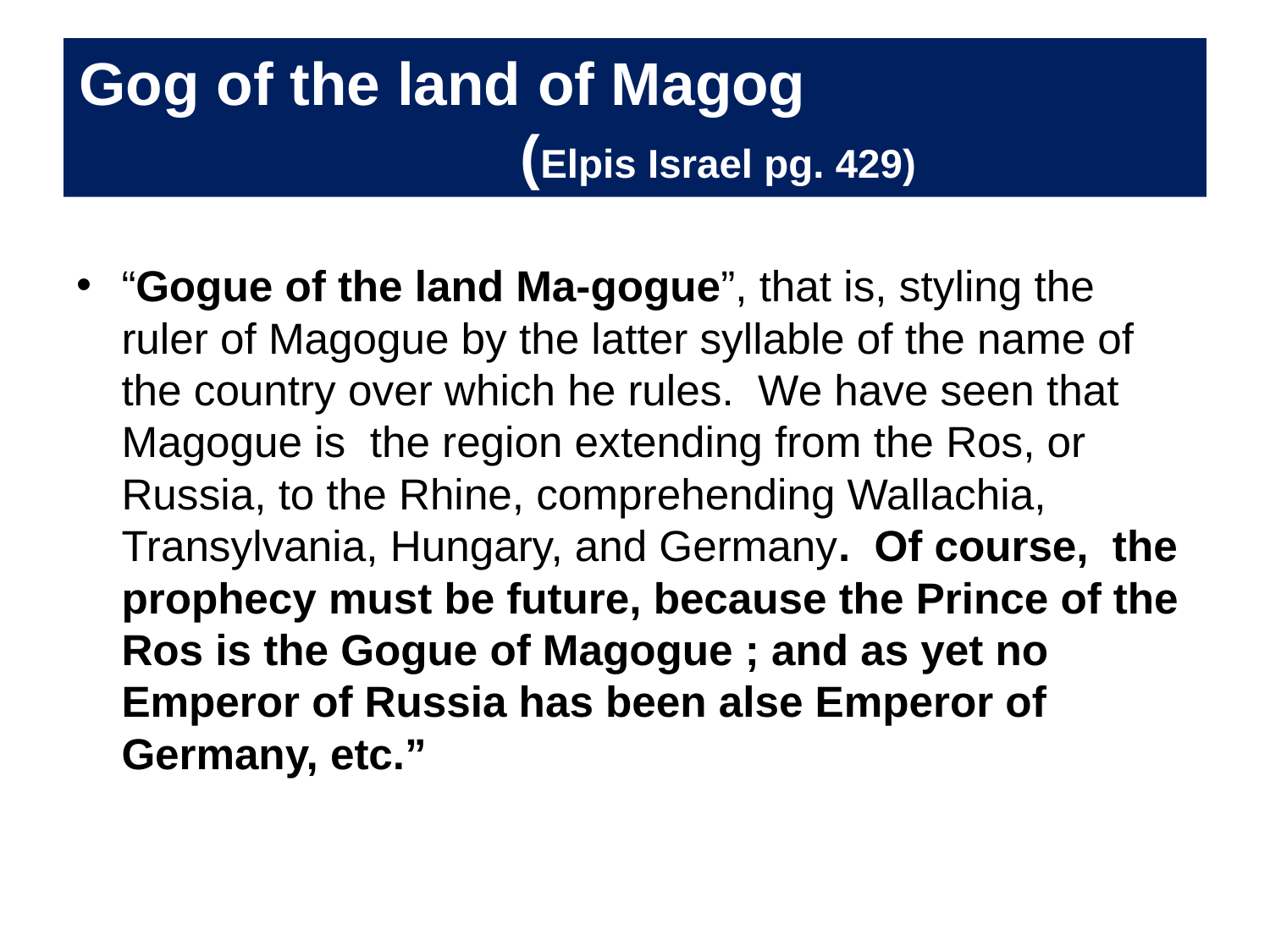

# Gog of the land of Magog                                  (Elpis Israel pg. 429)
“Gogue of the land Ma-gogue”, that is, styling the ruler of Magogue by the latter syllable of the name of the country over which he rules.  We have seen that Magogue is  the region extending from the Ros, or Russia, to the Rhine, comprehending Wallachia, Transylvania, Hungary, and Germany.  Of course,  the prophecy must be future, because the Prince of the Ros is the Gogue of Magogue ; and as yet no Emperor of Russia has been alse Emperor of Germany, etc.”